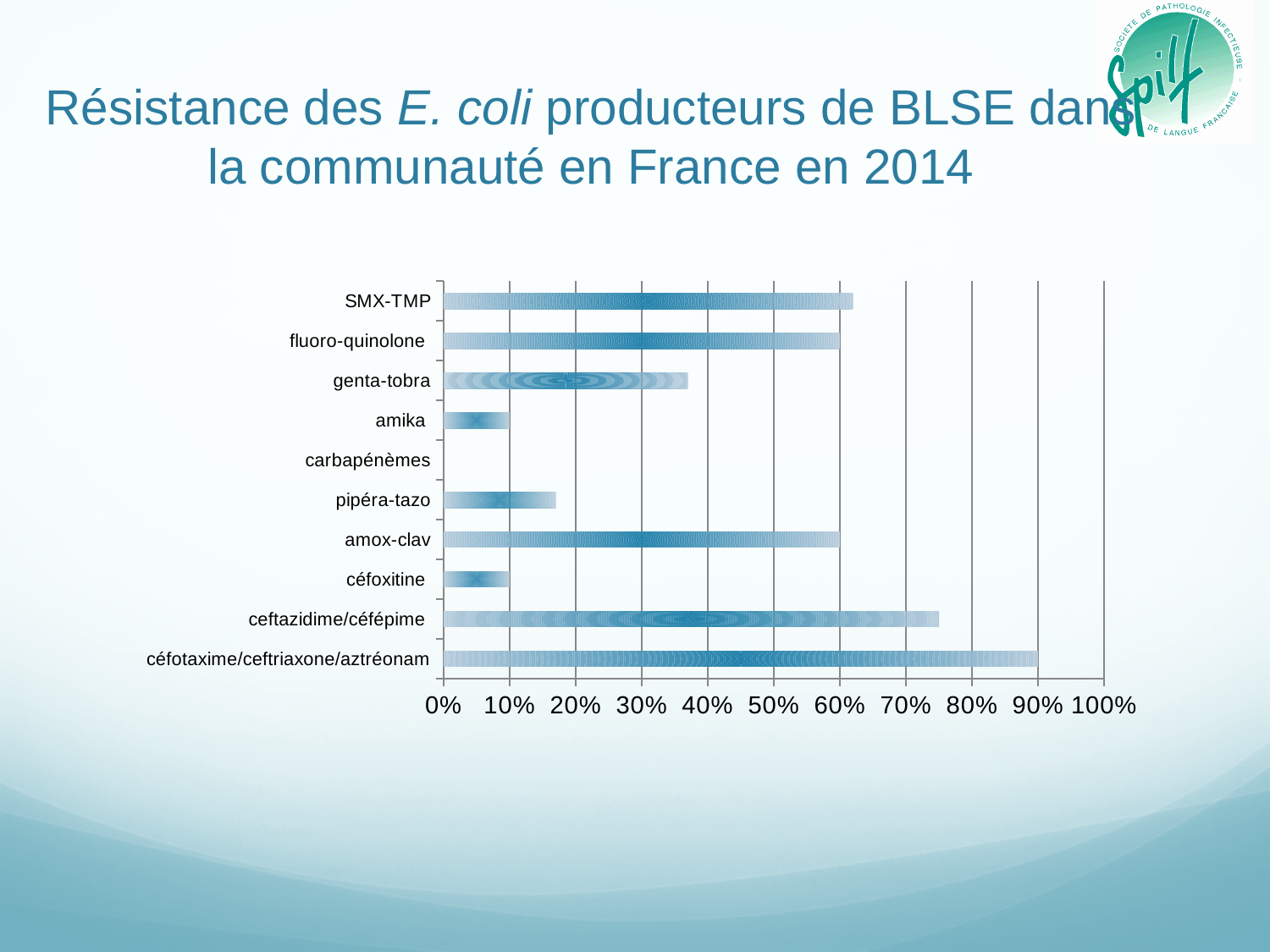

# Résistance des E. coli producteurs de BLSE dans la communauté en France en 2014

### Chart

| Category | Colonne2 |
|---|---|
| céfotaxime/ceftriaxone/aztréonam | 0.9 |
| ceftazidime/céfépime  | 0.75 |
| céfoxitine  | 0.1 |
| amox-clav | 0.6 |
| pipéra-tazo | 0.17 |
| carbapénèmes | 0.0 |
| amika  | 0.1 |
| genta-tobra | 0.37 |
| fluoro-quinolone  | 0.6 |
| SMX-TMP | 0.62 |